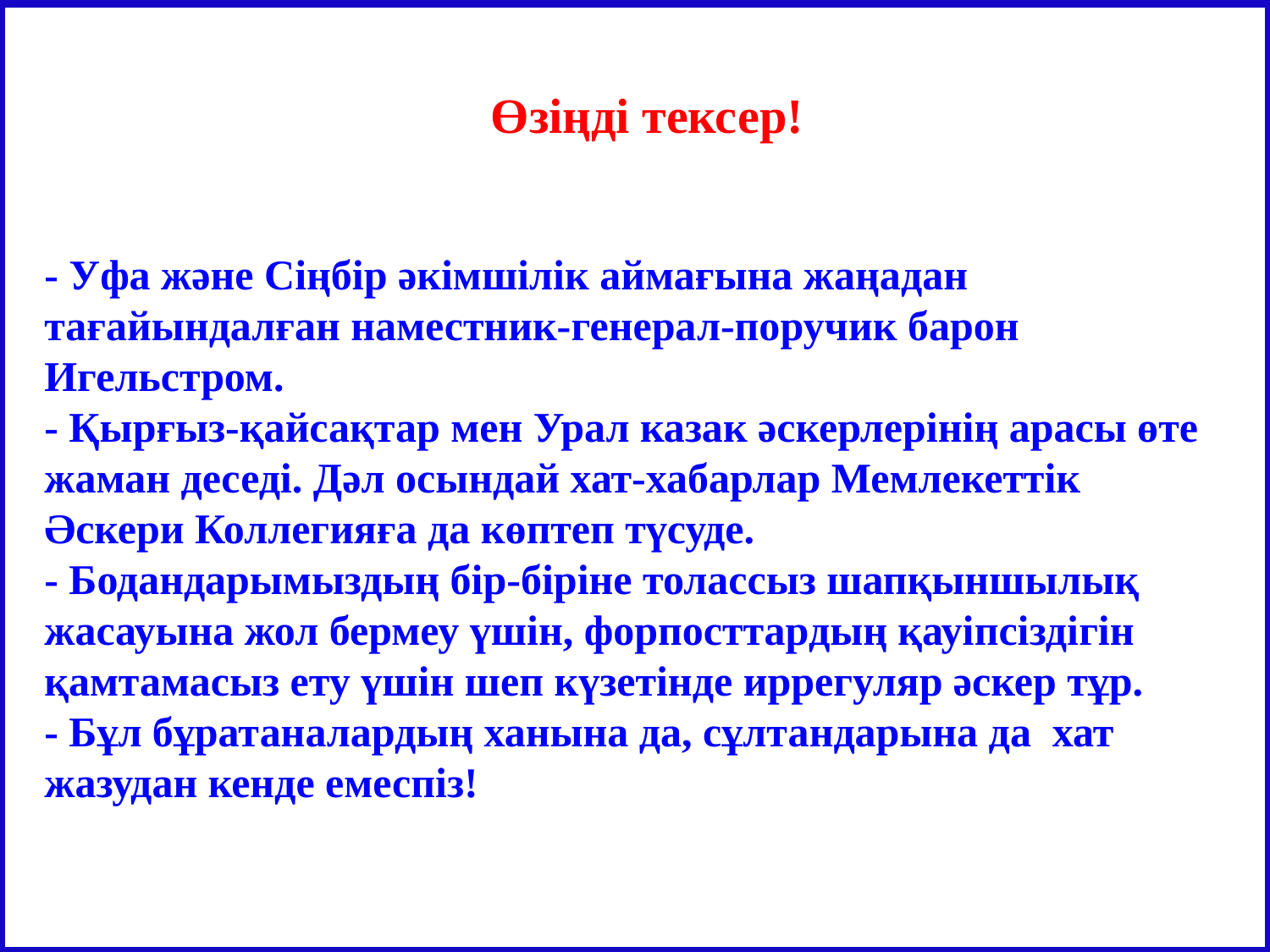

Өзіңді тексер!

- Уфа және Сіңбір әкімшілік аймағына жаңадан тағайындалған наместник-генерал-поручик барон Игельстром.
- Қырғыз-қайсақтар мен Урал казак әскерлерінің арасы өте жаман деседі. Дәл осындай хат-хабарлар Мемлекеттік Әскери Коллегияға да көптеп түсуде.
- Бодандарымыздың бір-біріне толассыз шапқыншылық жасауына жол бермеу үшін, форпосттардың қауіпсіздігін қамтамасыз ету үшін шеп күзетінде иррегуляр әскер тұр.
- Бұл бұратаналардың ханына да, сұлтандарына да  хат жазудан кенде емеспіз!